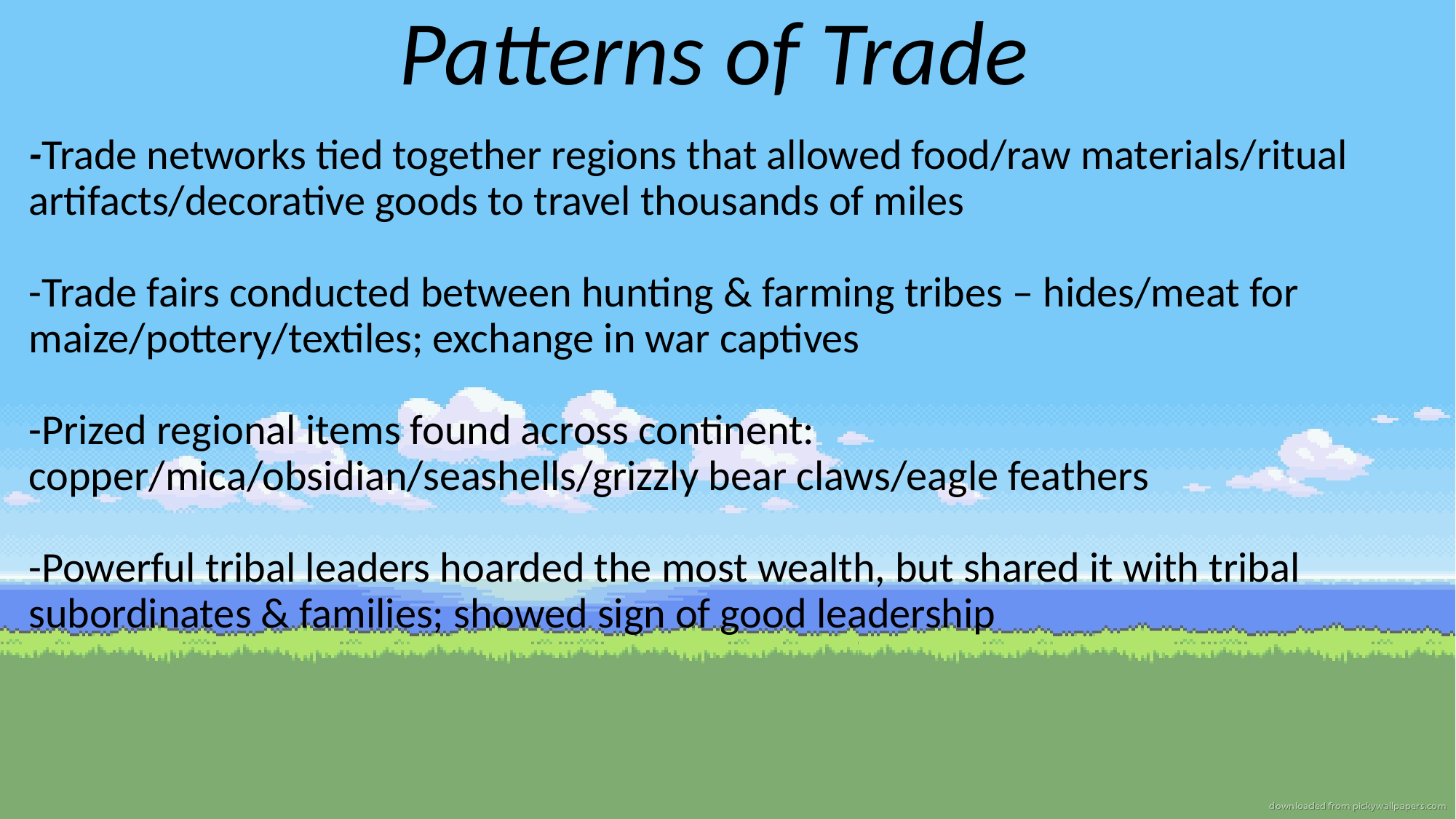

# Patterns of Trade
-Trade networks tied together regions that allowed food/raw materials/ritual artifacts/decorative goods to travel thousands of miles
-Trade fairs conducted between hunting & farming tribes – hides/meat for maize/pottery/textiles; exchange in war captives
-Prized regional items found across continent: copper/mica/obsidian/seashells/grizzly bear claws/eagle feathers
-Powerful tribal leaders hoarded the most wealth, but shared it with tribal subordinates & families; showed sign of good leadership